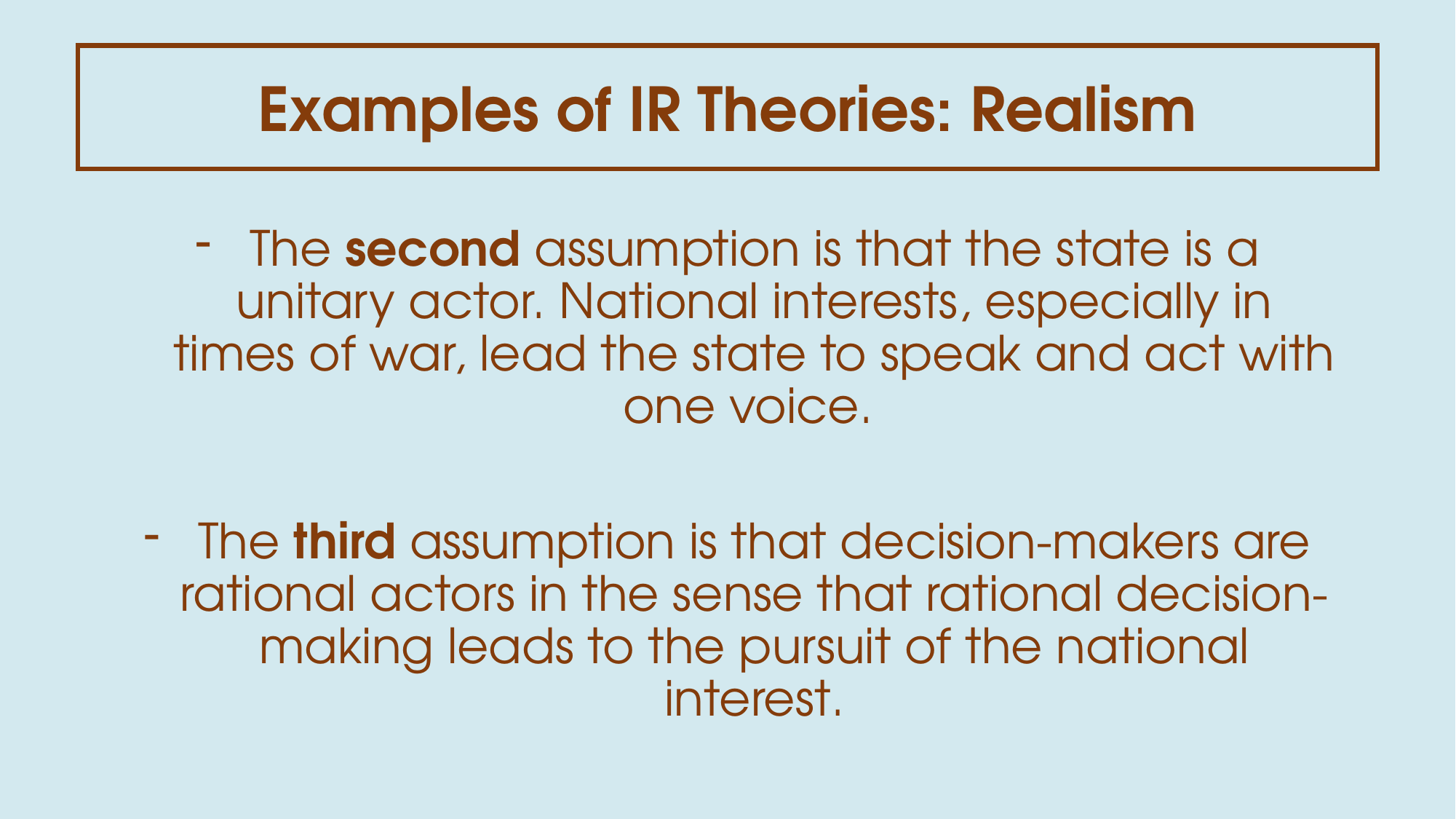

Examples of IR Theories: Realism
The second assumption is that the state is a unitary actor. National interests, especially in times of war, lead the state to speak and act with one voice.

The third assumption is that decision-makers are rational actors in the sense that rational decision-making leads to the pursuit of the national interest.